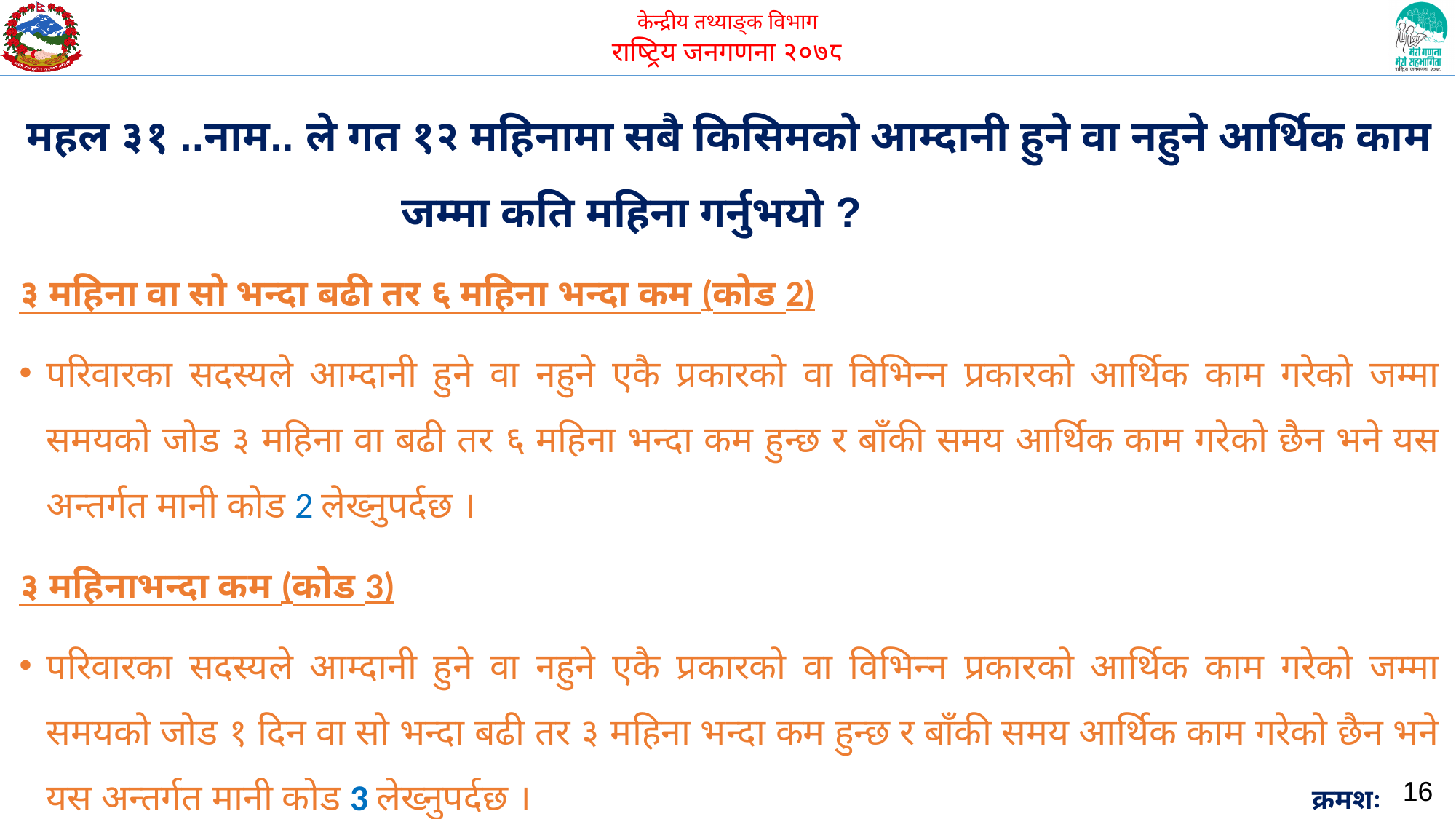

महल ३१ ..नाम.. ले गत १२ महिनामा सबै किसिमको आम्दानी हुने वा नहुने आर्थिक काम जम्मा कति महिना गर्नुभयो ?
३ महिना वा सो भन्दा बढी तर ६ महिना भन्दा कम (कोड 2)
परिवारका सदस्यले आम्दानी हुने वा नहुने एकै प्रकारको वा विभिन्न प्रकारको आर्थिक काम गरेको जम्मा समयको जोड ३ महिना वा बढी तर ६ महिना भन्दा कम हुन्छ र बाँकी समय आर्थिक काम गरेको छैन भने यस अन्तर्गत मानी कोड 2 लेख्नुपर्दछ ।
३ महिनाभन्दा कम (कोड 3)
परिवारका सदस्यले आम्दानी हुने वा नहुने एकै प्रकारको वा विभिन्न प्रकारको आर्थिक काम गरेको जम्मा समयको जोड १ दिन वा सो भन्दा बढी तर ३ महिना भन्दा कम हुन्छ र बाँकी समय आर्थिक काम गरेको छैन भने यस अन्तर्गत मानी कोड 3 लेख्नुपर्दछ ।

16
क्रमशः